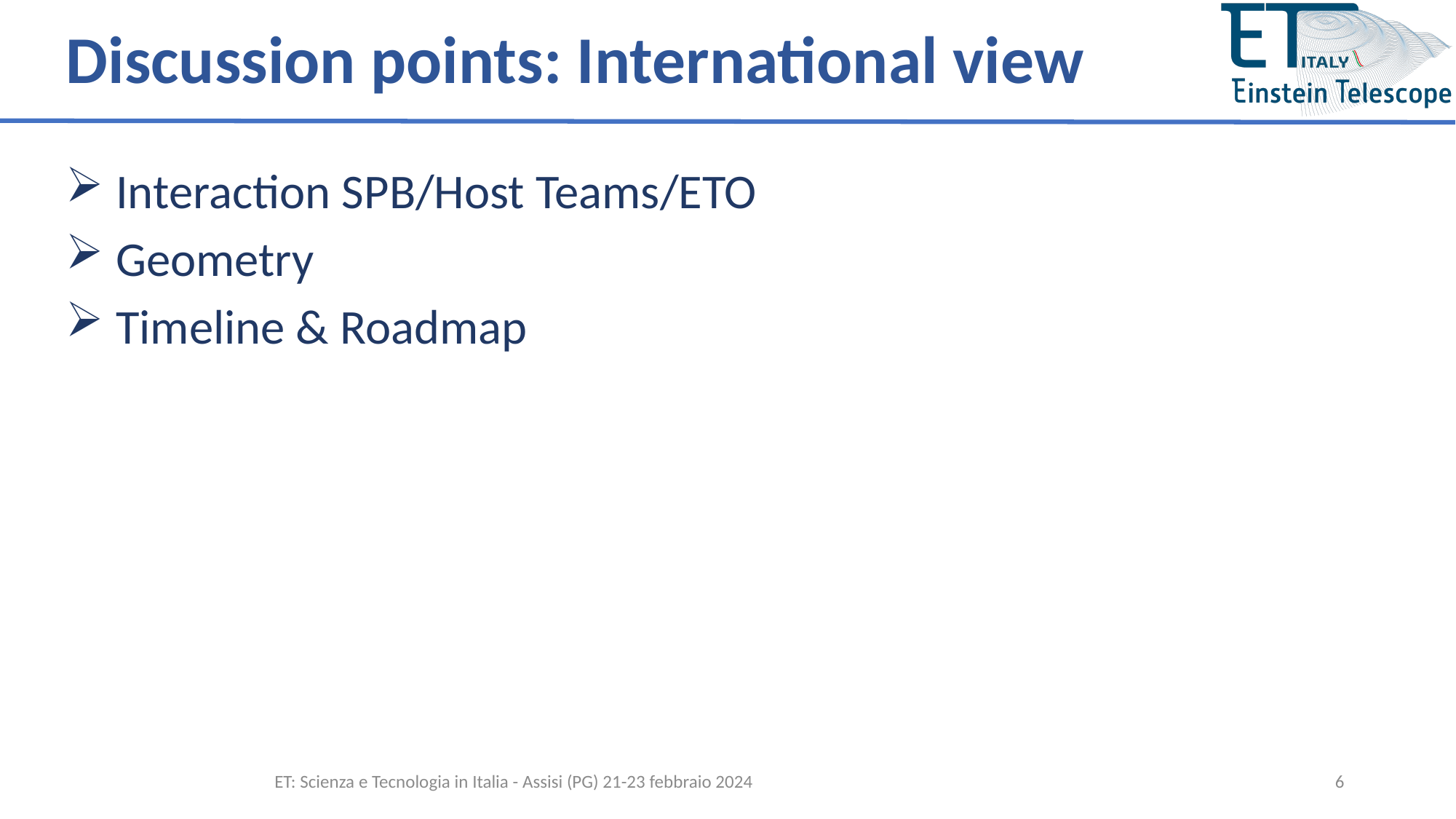

# Discussion points: International view
 Interaction SPB/Host Teams/ETO
 Geometry
 Timeline & Roadmap
ET: Scienza e Tecnologia in Italia - Assisi (PG) 21-23 febbraio 2024
6